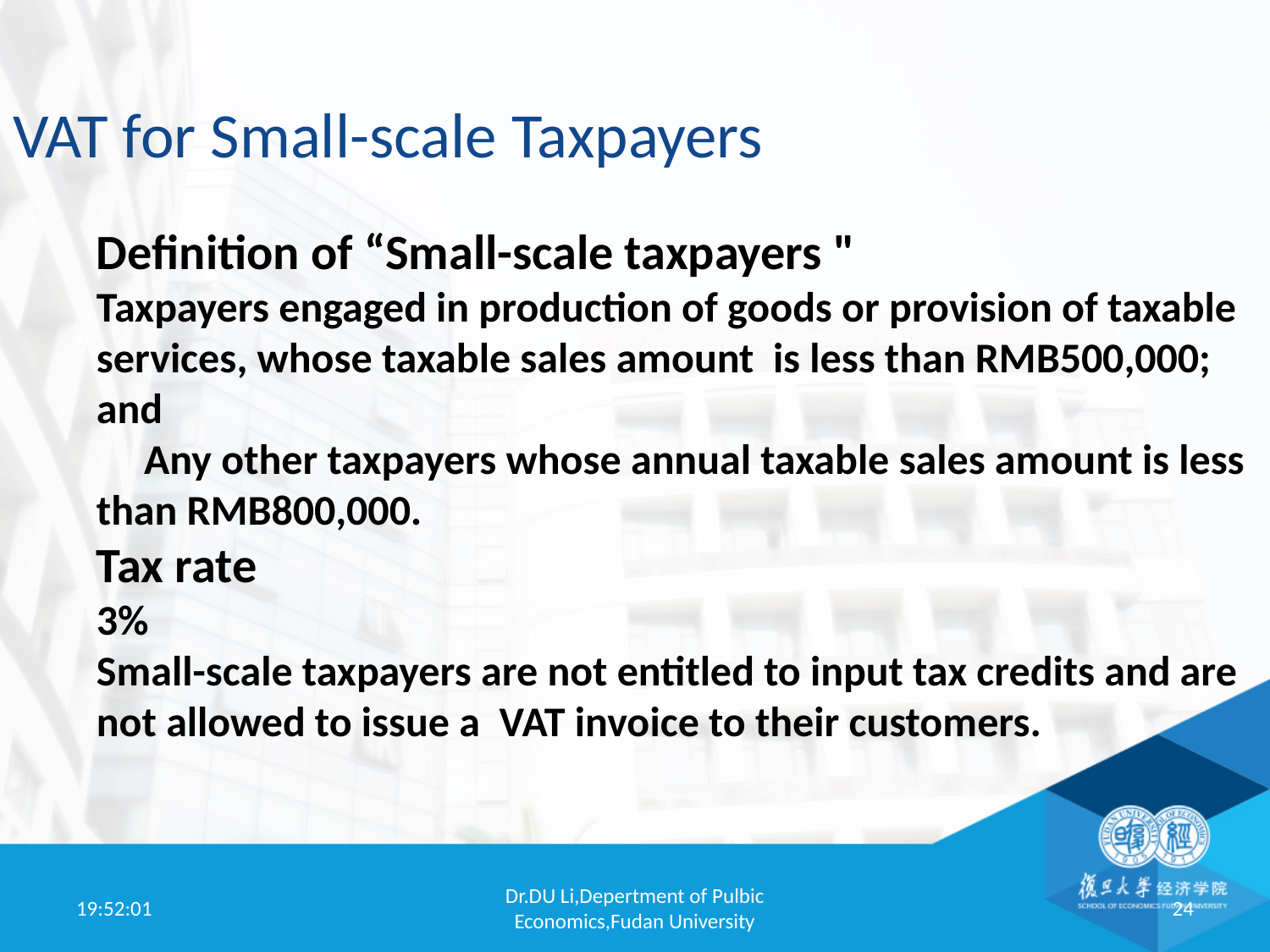

VAT for Small-scale Taxpayers
Definition of “Small-scale taxpayers "
Taxpayers engaged in production of goods or provision of taxable services, whose taxable sales amount  is less than RMB500,000; and
     Any other taxpayers whose annual taxable sales amount is less than RMB800,000.
Tax rate
3%
Small-scale taxpayers are not entitled to input tax credits and are not allowed to issue a  VAT invoice to their customers.
19:52:01
Dr.DU Li,Depertment of Pulbic Economics,Fudan University
24